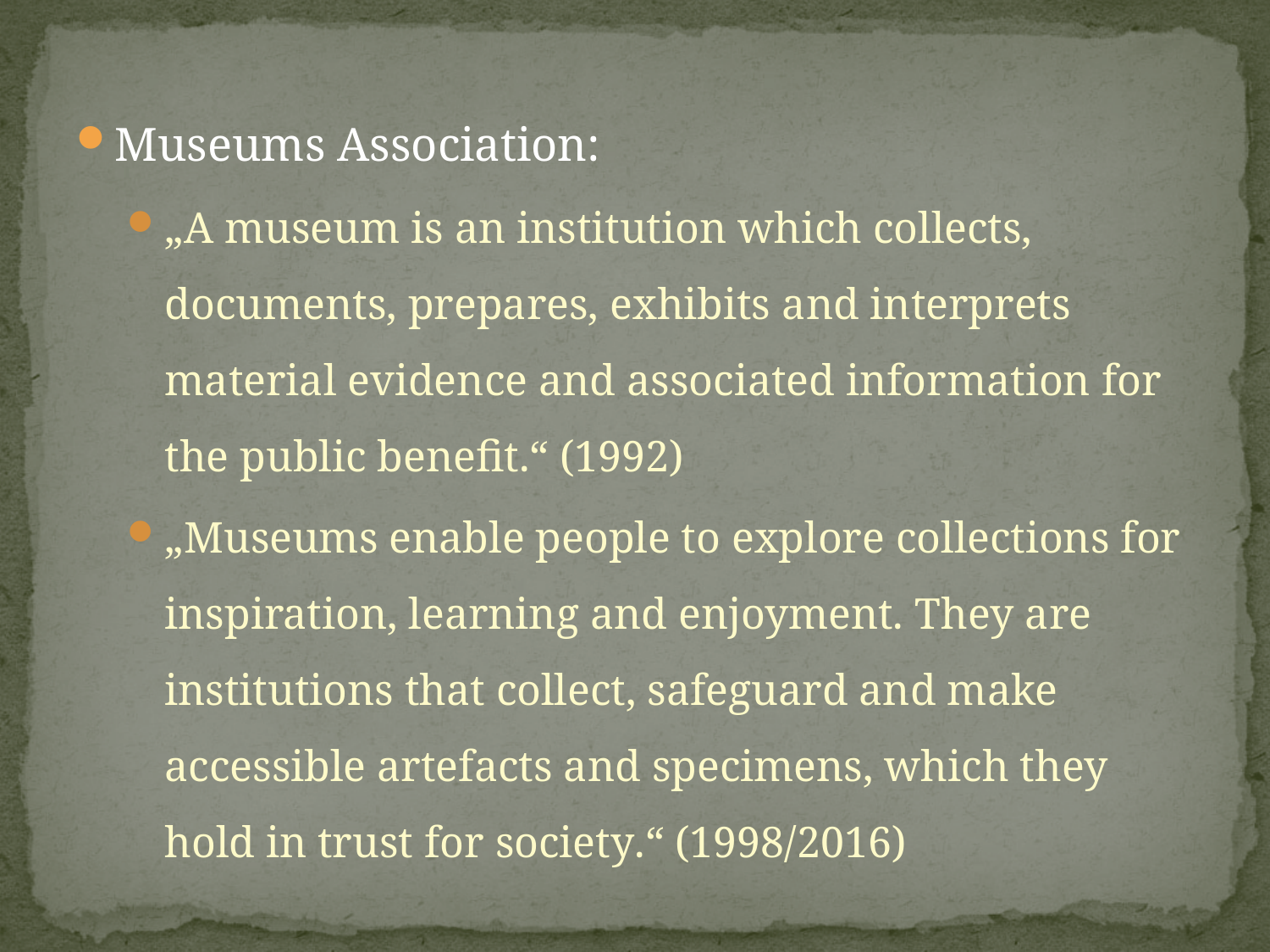

Museums Association:
„A museum is an institution which collects, documents, prepares, exhibits and interprets material evidence and associated information for the public benefit.“ (1992)
„Museums enable people to explore collections for inspiration, learning and enjoyment. They are institutions that collect, safeguard and make accessible artefacts and specimens, which they hold in trust for society.“ (1998/2016)